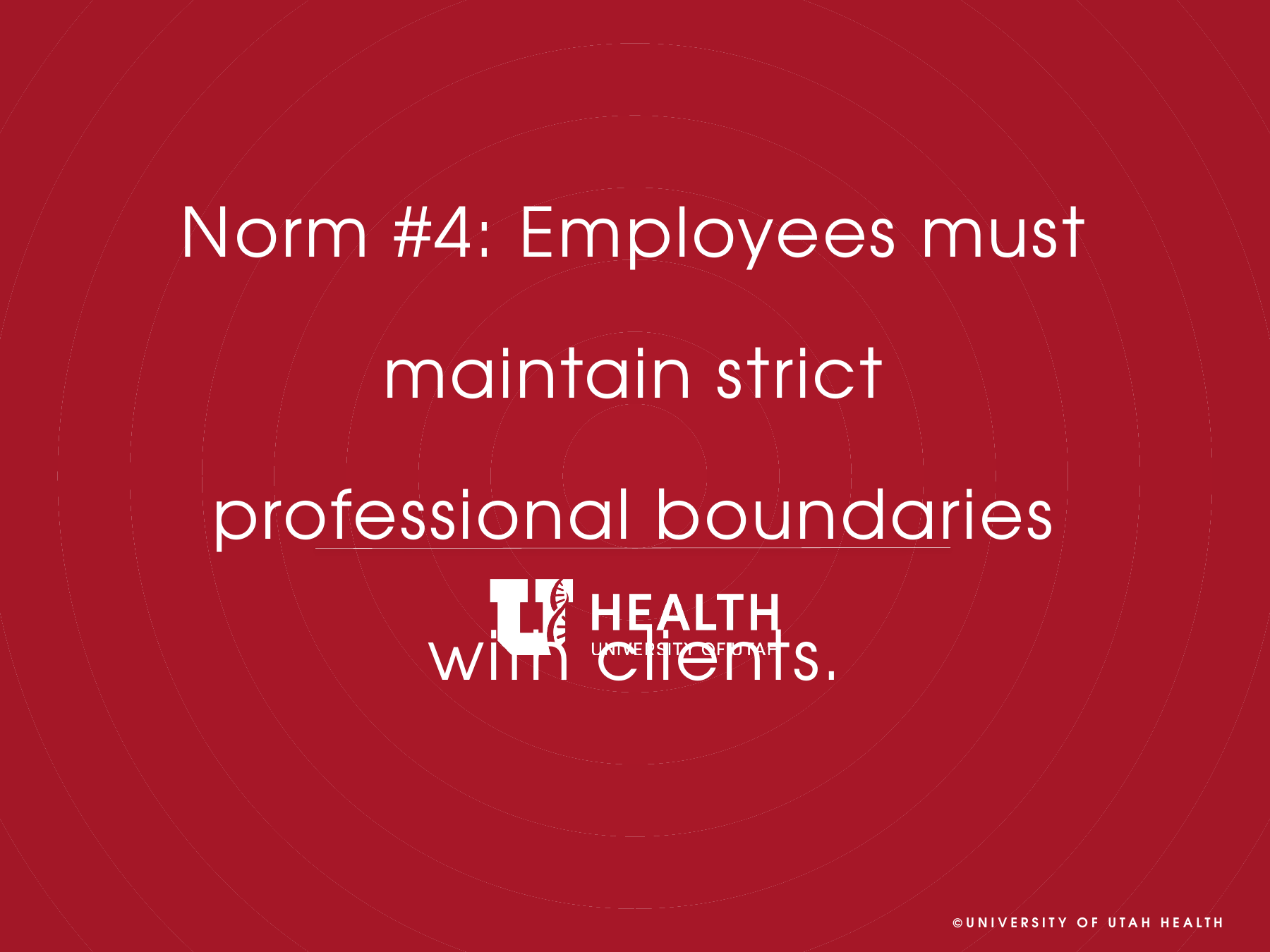

Norm #4: Employees must maintain strict professional boundaries with clients.